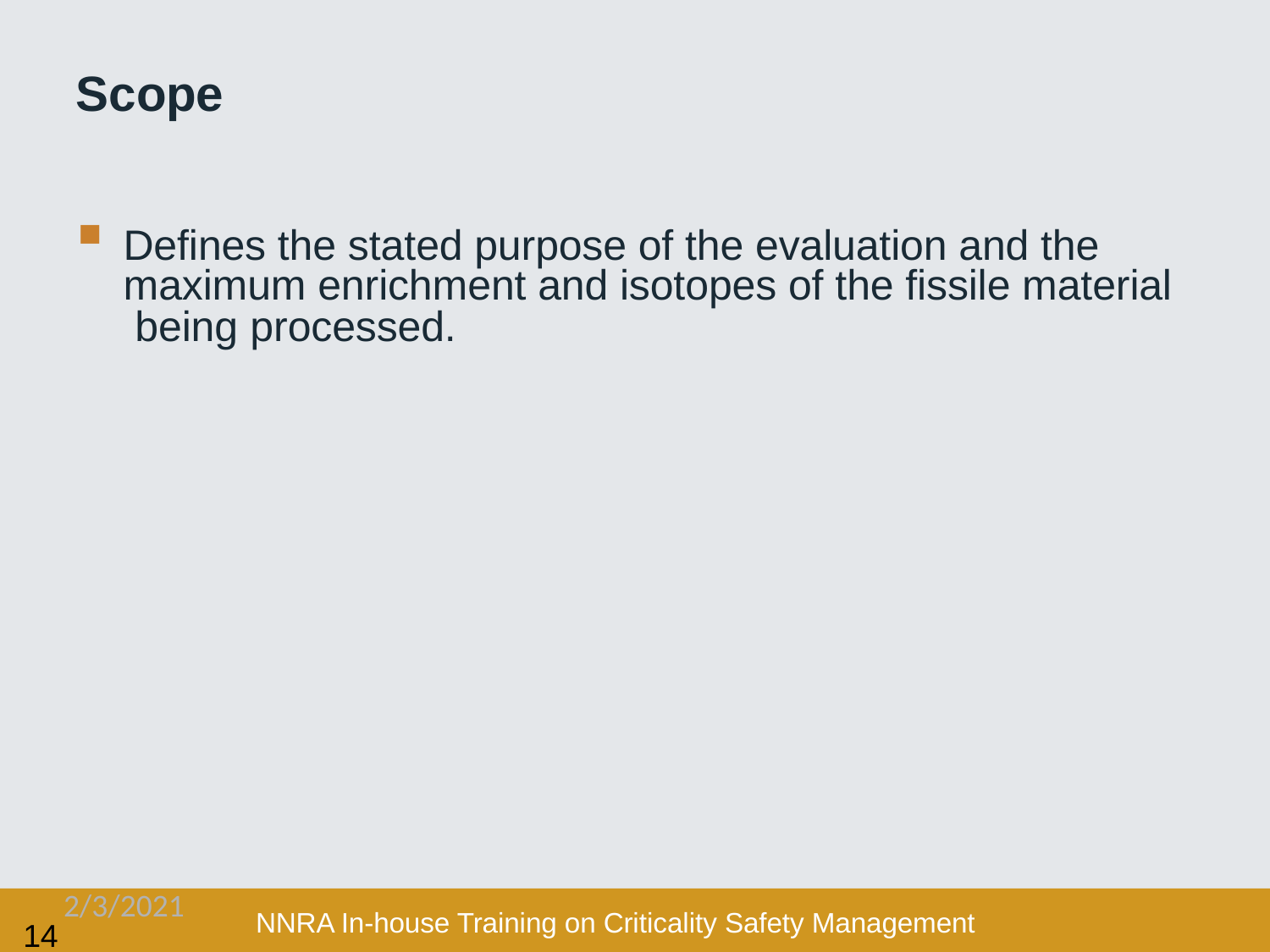

# Scope
Defines the stated purpose of the evaluation and the  maximum enrichment and isotopes of the fissile material  being processed.
2/3/2021
NNRA In-house Training on Criticality Safety Management
14